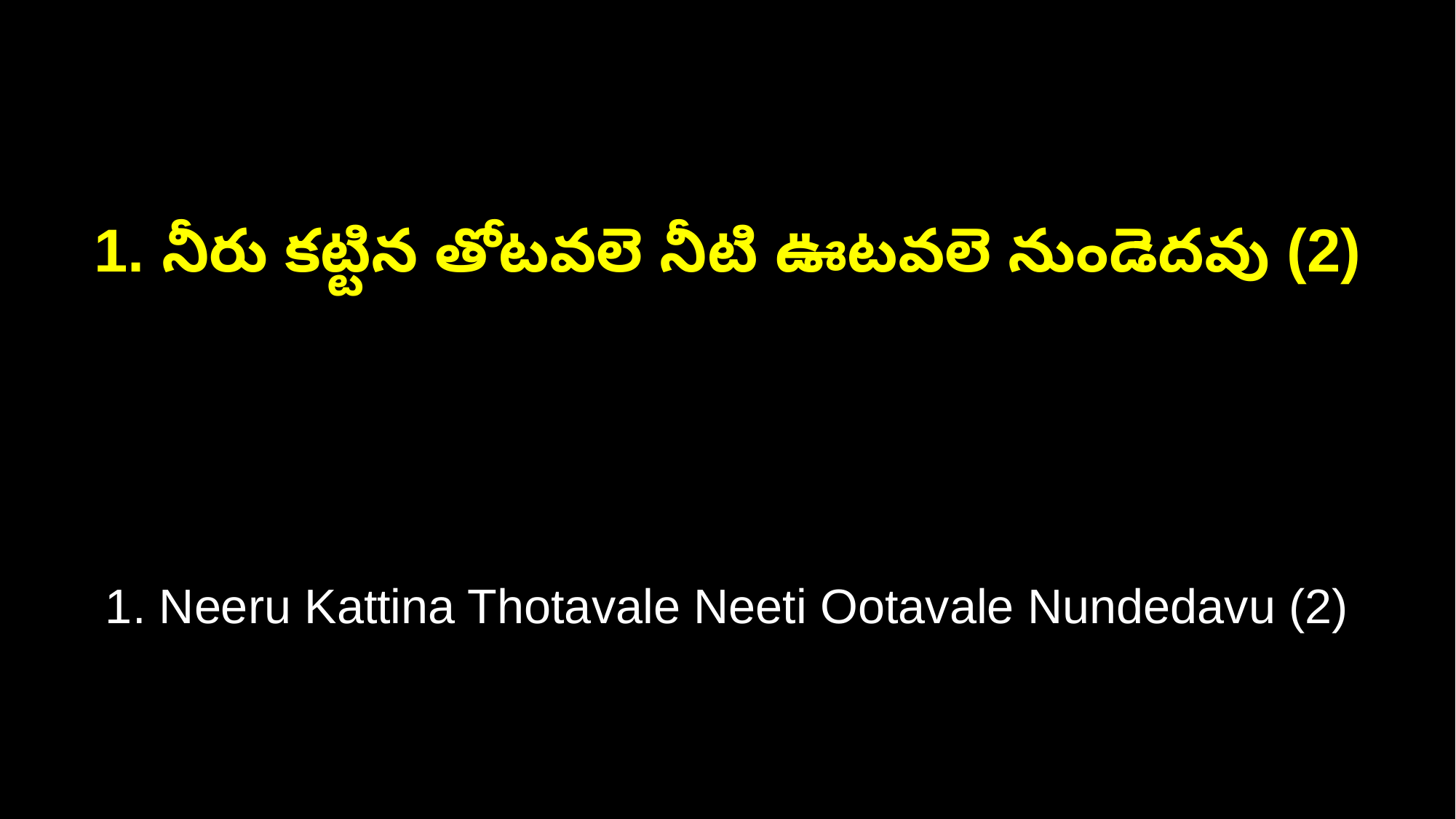

1. నీరు కట్టిన తోటవలె నీటి ఊటవలె నుండెదవు (2)
1. Neeru Kattina Thotavale Neeti Ootavale Nundedavu (2)